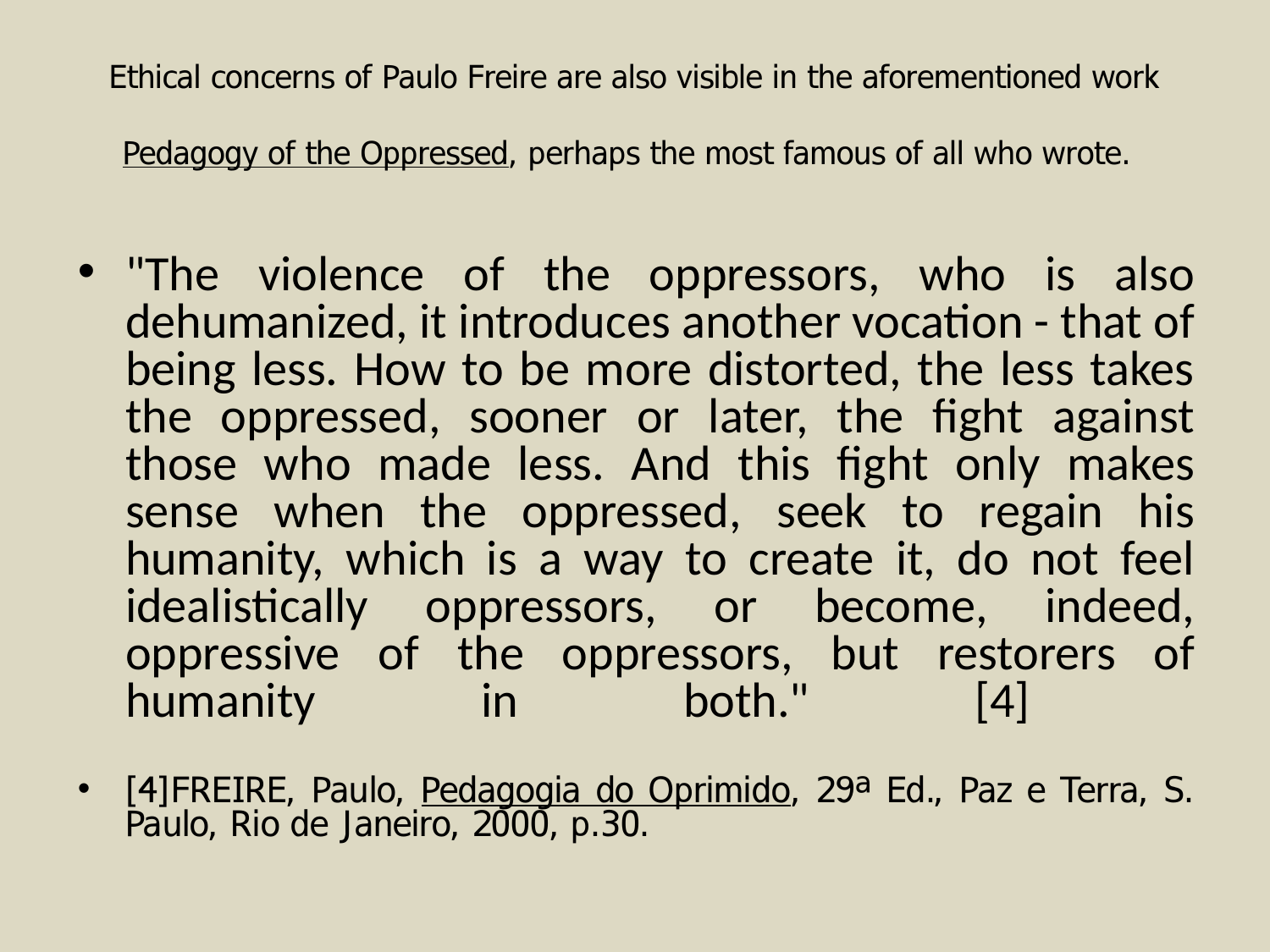

# Ethical concerns of Paulo Freire are also visible in the aforementioned work Pedagogy of the Oppressed, perhaps the most famous of all who wrote.
"The violence of the oppressors, who is also dehumanized, it introduces another vocation - that of being less. How to be more distorted, the less takes the oppressed, sooner or later, the fight against those who made less. And this fight only makes sense when the oppressed, seek to regain his humanity, which is a way to create it, do not feel idealistically oppressors, or become, indeed, oppressive of the oppressors, but restorers of humanity in both." [4]
[4]FREIRE, Paulo, Pedagogia do Oprimido, 29ª Ed., Paz e Terra, S. Paulo, Rio de Janeiro, 2000, p.30.